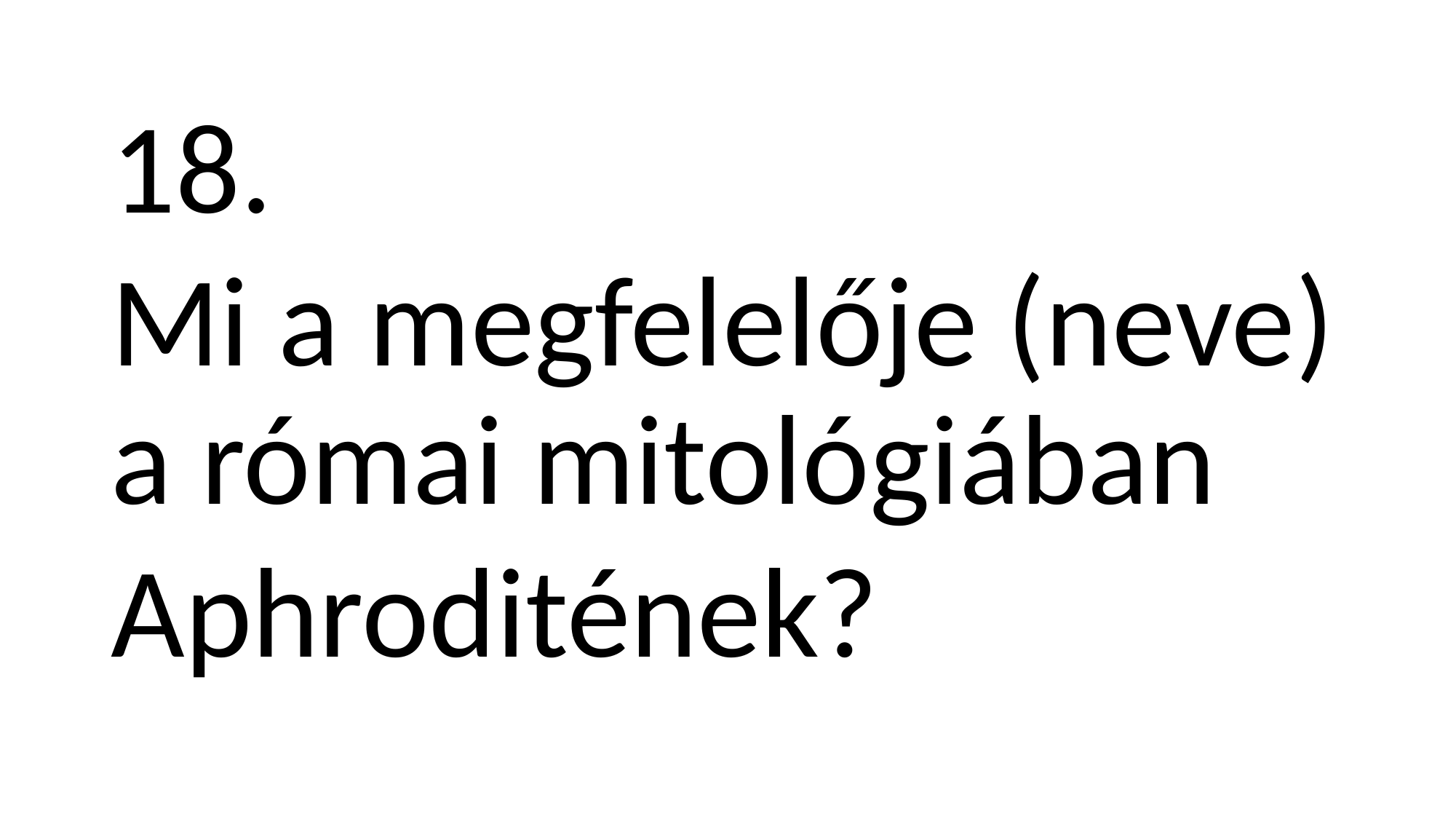

18.
Mi a megfelelője (neve) a római mitológiában
Aphroditének?